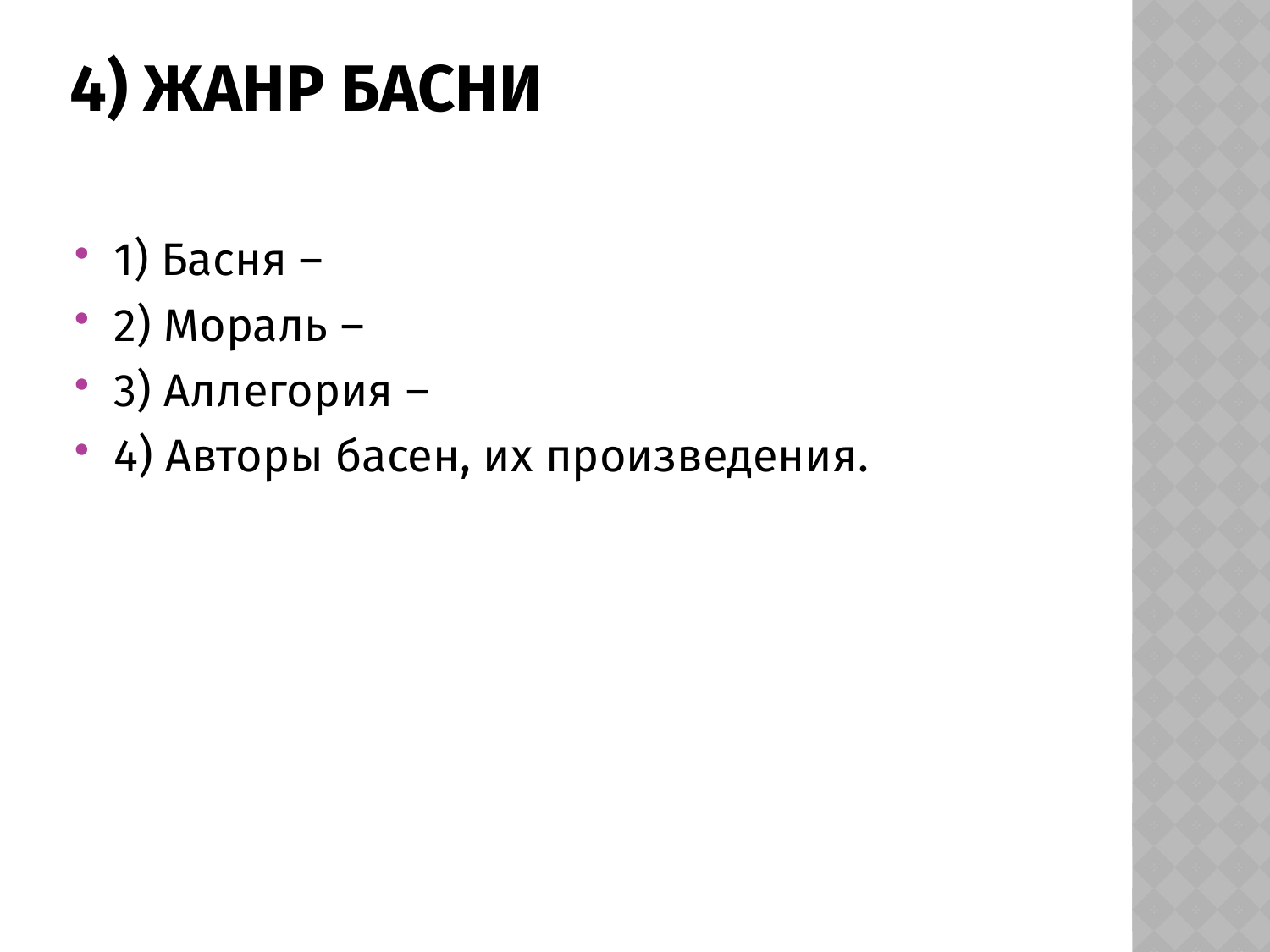

# 4) Жанр басни
1) Басня –
2) Мораль –
3) Аллегория –
4) Авторы басен, их произведения.